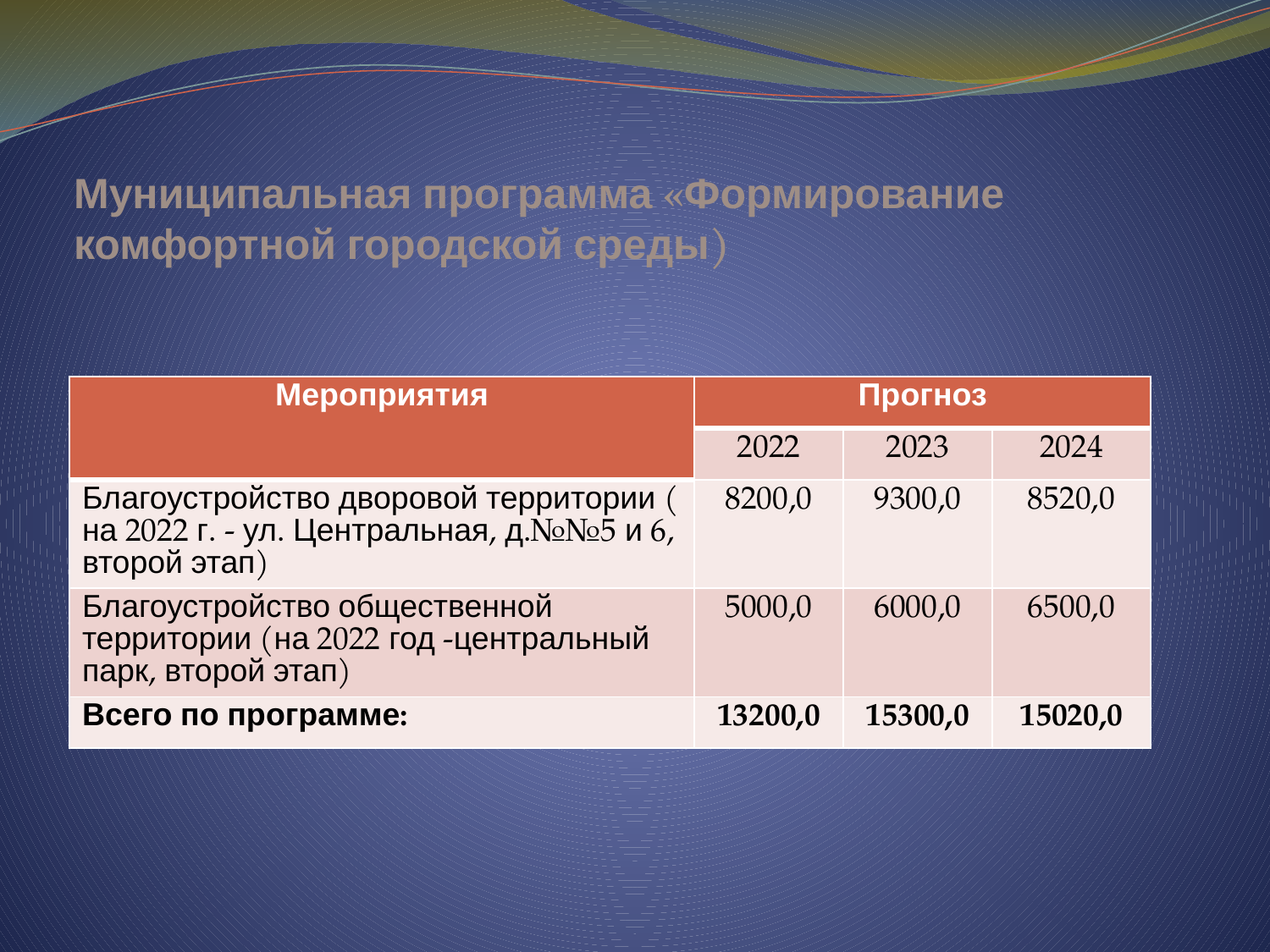

# Муниципальная программа «Формирование комфортной городской среды)

| Мероприятия | Прогноз |  |  |
| --- | --- | --- | --- |
|  | 2022 | 2023 | 2024 |
| Благоустройство дворовой территории ( на 2022 г. - ул. Центральная, д.№№5 и 6, второй этап) | 8200,0 | 9300,0 | 8520,0 |
| Благоустройство общественной территории (на 2022 год -центральный парк, второй этап) | 5000,0 | 6000,0 | 6500,0 |
| Всего по программе: | 13200,0 | 15300,0 | 15020,0 |